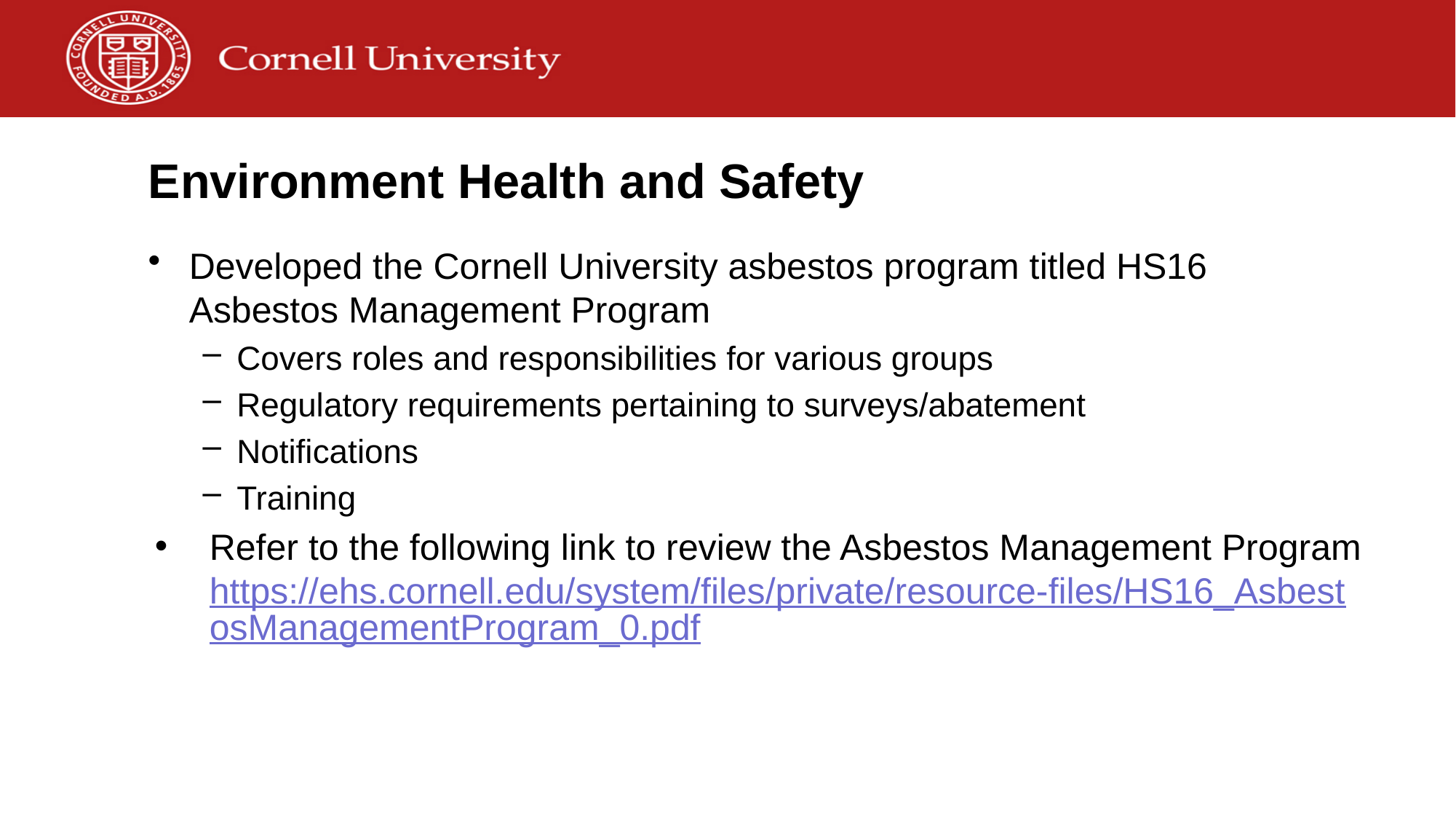

# Environment Health and Safety
Developed the Cornell University asbestos program titled HS16 Asbestos Management Program
Covers roles and responsibilities for various groups
Regulatory requirements pertaining to surveys/abatement
Notifications
Training
Refer to the following link to review the Asbestos Management Program https://ehs.cornell.edu/system/files/private/resource-files/HS16_AsbestosManagementProgram_0.pdf